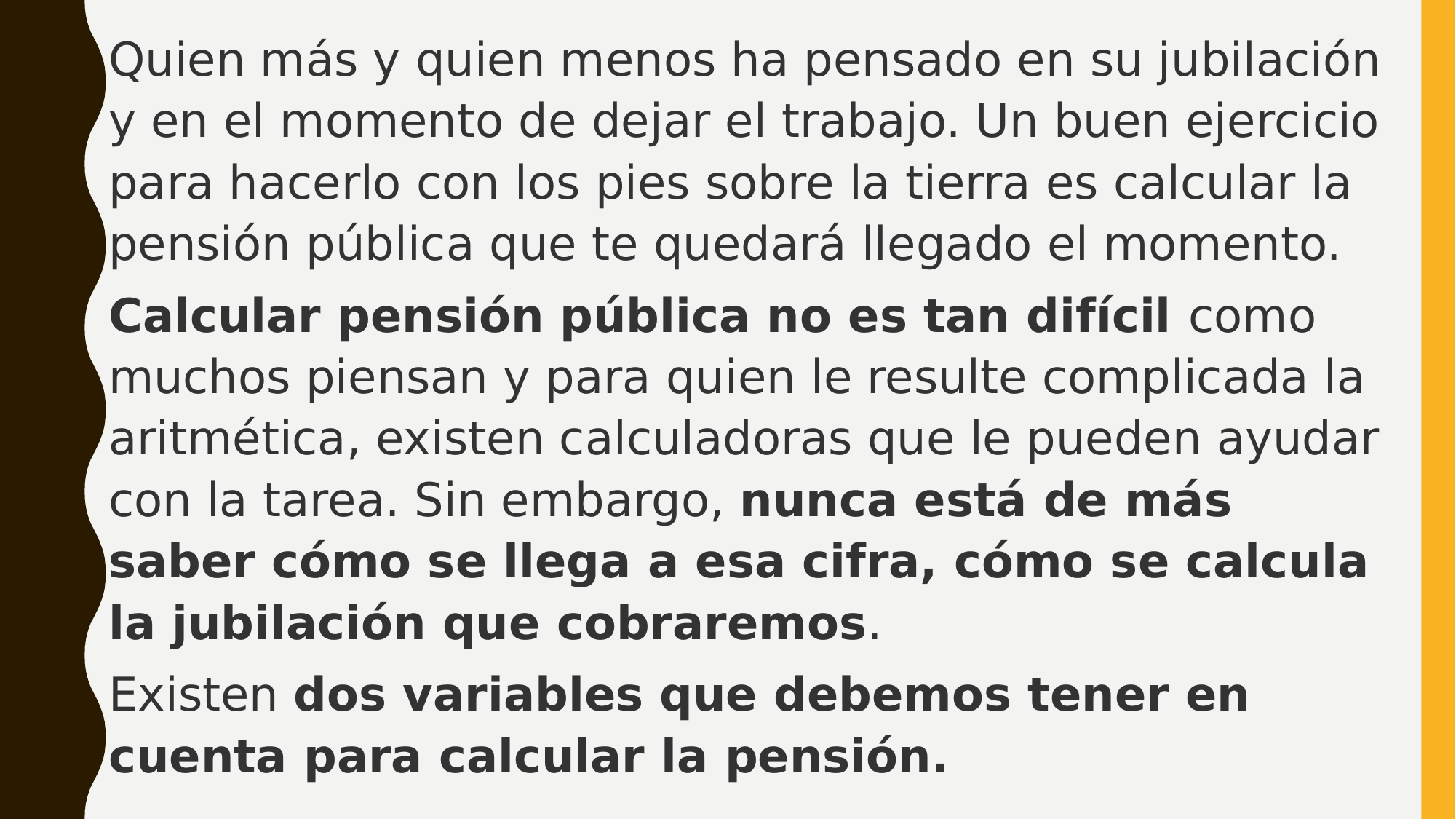

Quien más y quien menos ha pensado en su jubilación y en el momento de dejar el trabajo. Un buen ejercicio para hacerlo con los pies sobre la tierra es calcular la pensión pública que te quedará llegado el momento.
Calcular pensión pública no es tan difícil como muchos piensan y para quien le resulte complicada la aritmética, existen calculadoras que le pueden ayudar con la tarea. Sin embargo, nunca está de más saber cómo se llega a esa cifra, cómo se calcula la jubilación que cobraremos.
Existen dos variables que debemos tener en cuenta para calcular la pensión.